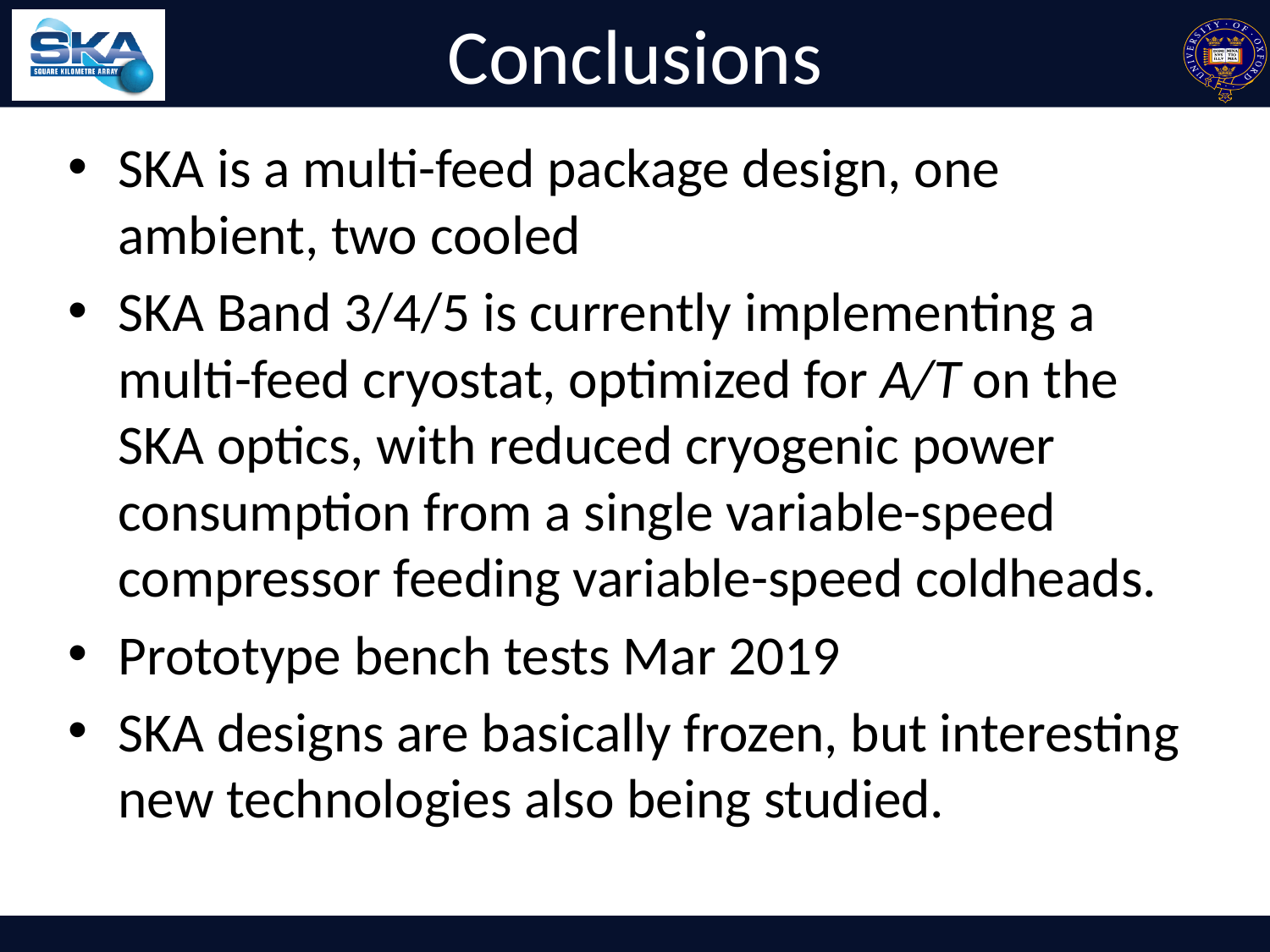

# Conclusions
SKA is a multi-feed package design, one ambient, two cooled
SKA Band 3/4/5 is currently implementing a multi-feed cryostat, optimized for A/T on the SKA optics, with reduced cryogenic power consumption from a single variable-speed compressor feeding variable-speed coldheads.
Prototype bench tests Mar 2019
SKA designs are basically frozen, but interesting new technologies also being studied.